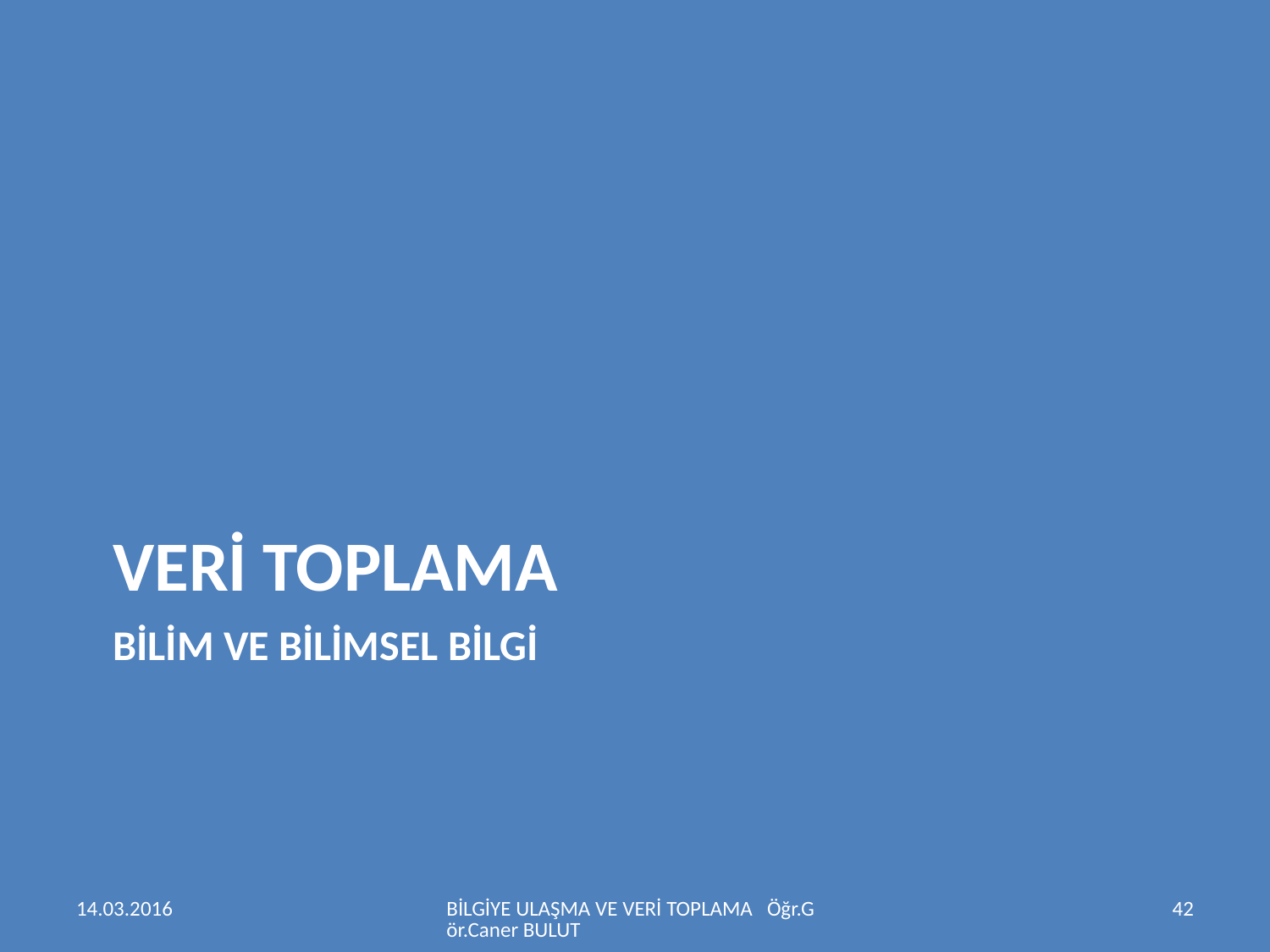

VERİ TOPLAMA
# Bİlİm ve Bİlİmsel Bİlgİ
14.03.2016
BİLGİYE ULAŞMA VE VERİ TOPLAMA   Öğr.Gör.Caner BULUT
42